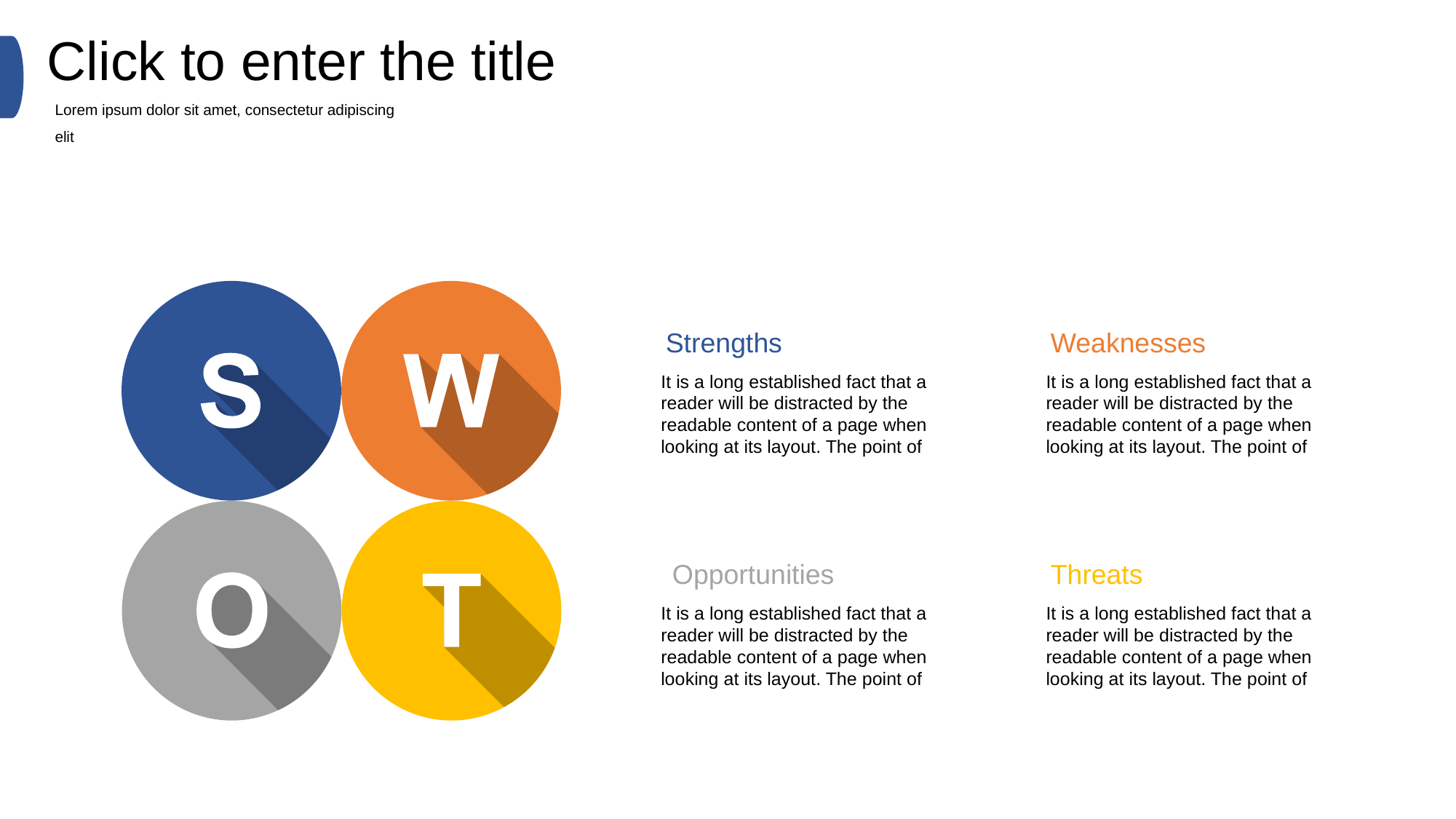

Click to enter the title
Lorem ipsum dolor sit amet, consectetur adipiscing elit

Strengths
Weaknesses

It is a long established fact that a reader will be distracted by the readable content of a page when looking at its layout. The point of
It is a long established fact that a reader will be distracted by the readable content of a page when looking at its layout. The point of

Opportunities
Threats

It is a long established fact that a reader will be distracted by the readable content of a page when looking at its layout. The point of
It is a long established fact that a reader will be distracted by the readable content of a page when looking at its layout. The point of